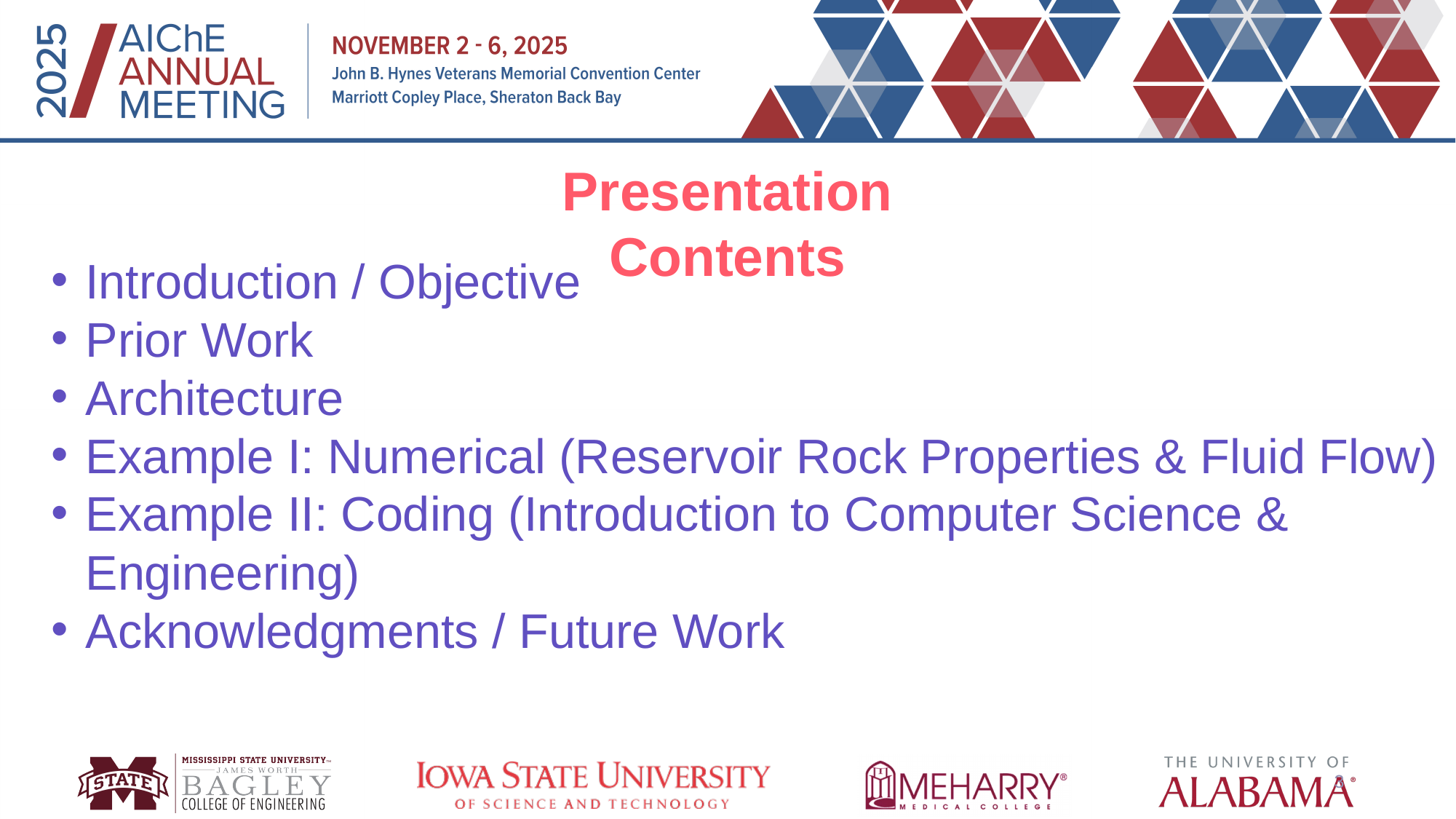

Presentation Contents

Introduction / Objective
Prior Work
Architecture
Example I: Numerical (Reservoir Rock Properties & Fluid Flow)
Example II: Coding (Introduction to Computer Science & Engineering)
Acknowledgments / Future Work
3